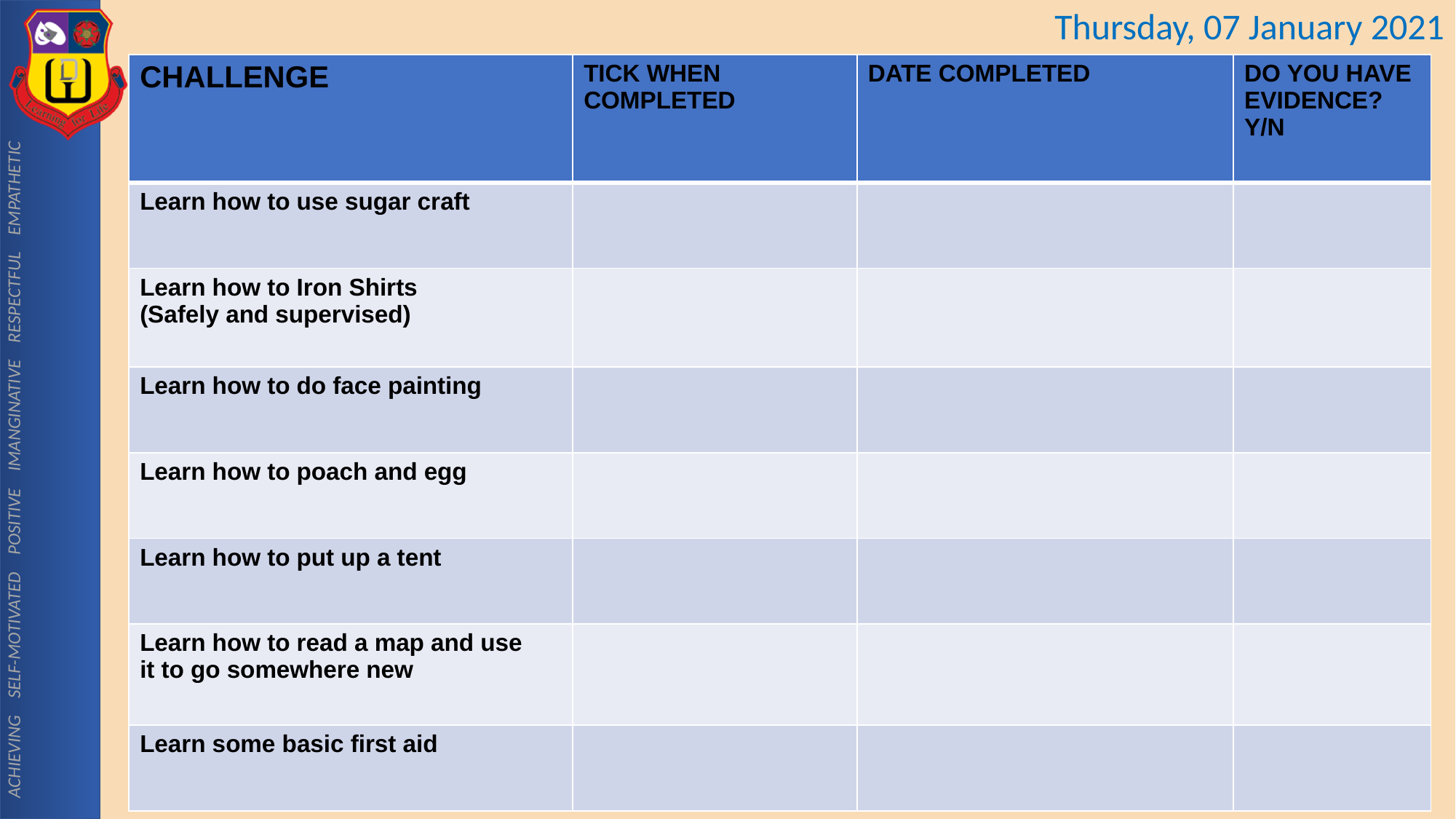

| CHALLENGE | TICK WHEN COMPLETED | DATE COMPLETED | DO YOU HAVE EVIDENCE? Y/N |
| --- | --- | --- | --- |
| Learn how to use sugar craft |  |  |  |
| Learn how to Iron Shirts (Safely and supervised) |  |  |  |
| Learn how to do face painting |  |  |  |
| Learn how to poach and egg |  |  |  |
| Learn how to put up a tent |  |  |  |
| Learn how to read a map and use it to go somewhere new |  |  |  |
| Learn some basic first aid |  |  |  |